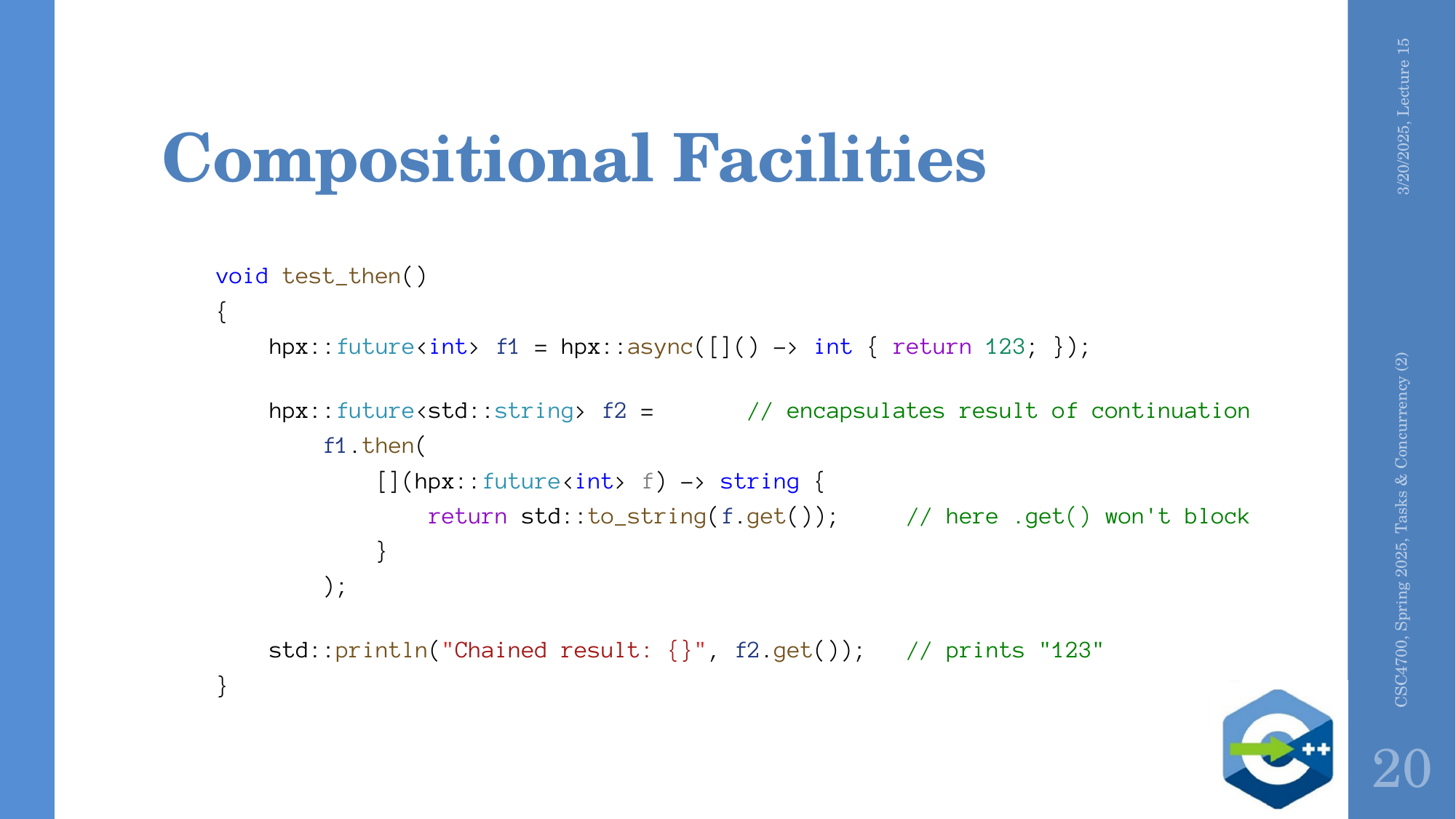

# Compositional Facilities
3/20/2025, Lecture 15

void test_then()
{
    hpx::future<int> f1 = hpx::async([]() -> int { return 123; });
    hpx::future<std::string> f2 =       // encapsulates result of continuation
        f1.then(
            [](hpx::future<int> f) -> string {
                return std::to_string(f.get());     // here .get() won't block
            }
        );
    std::println("Chained result: {}", f2.get());   // prints "123"
}
CSC4700, Spring 2025, Tasks & Concurrency (2)
20